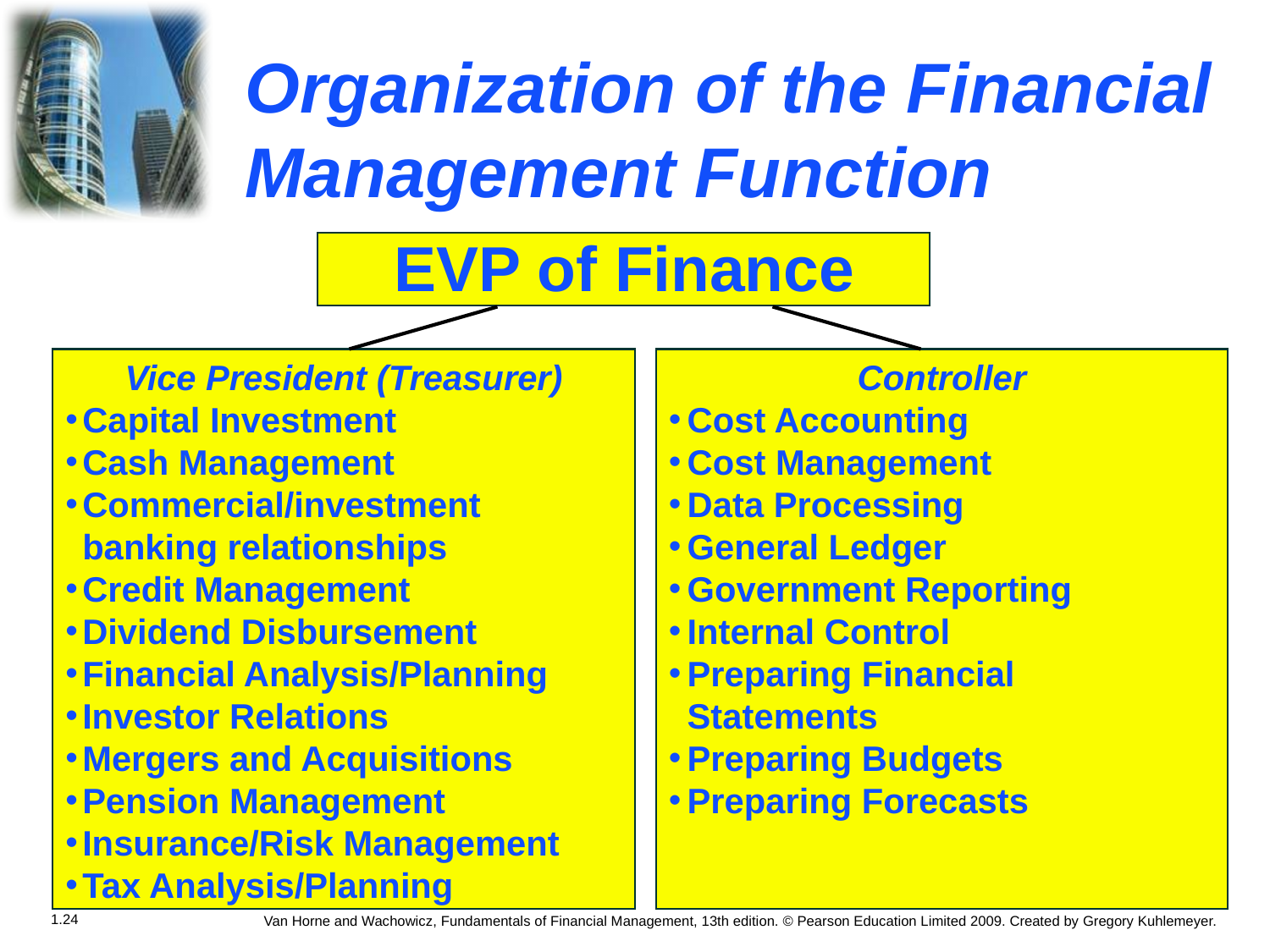

# Organization of the Financial Management Function
EVP of Finance

Vice President (Treasurer)
Capital Investment
Cash Management
Commercial/investment banking relationships
Credit Management
Dividend Disbursement
Financial Analysis/Planning
Investor Relations
Mergers and Acquisitions
Pension Management
Insurance/Risk Management
Tax Analysis/Planning

Controller
Cost Accounting
Cost Management
Data Processing
General Ledger
Government Reporting
Internal Control
Preparing Financial Statements
Preparing Budgets
Preparing Forecasts